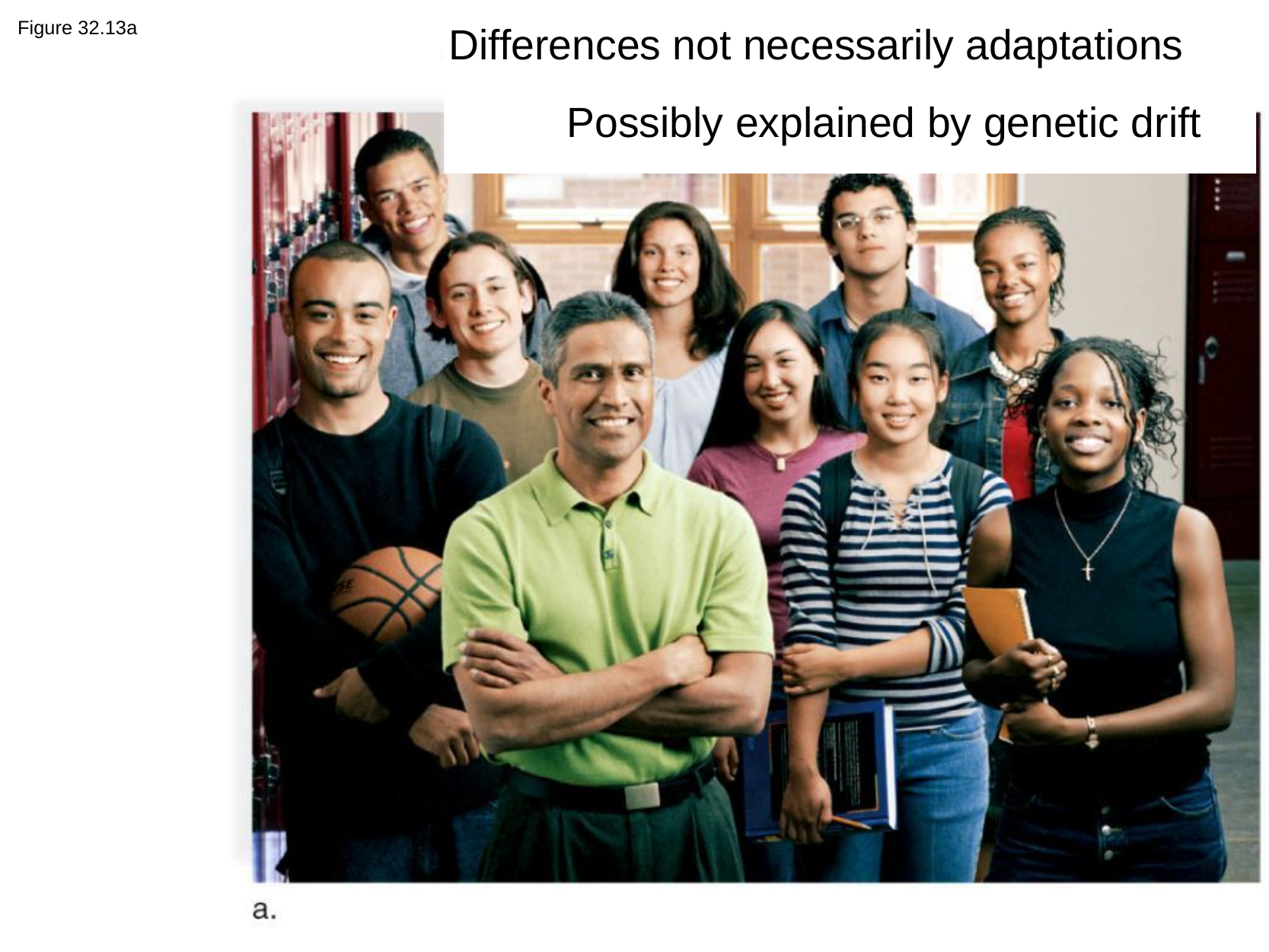

# Figure 32.13a
Differences not necessarily adaptations

          Possibly explained by genetic drift